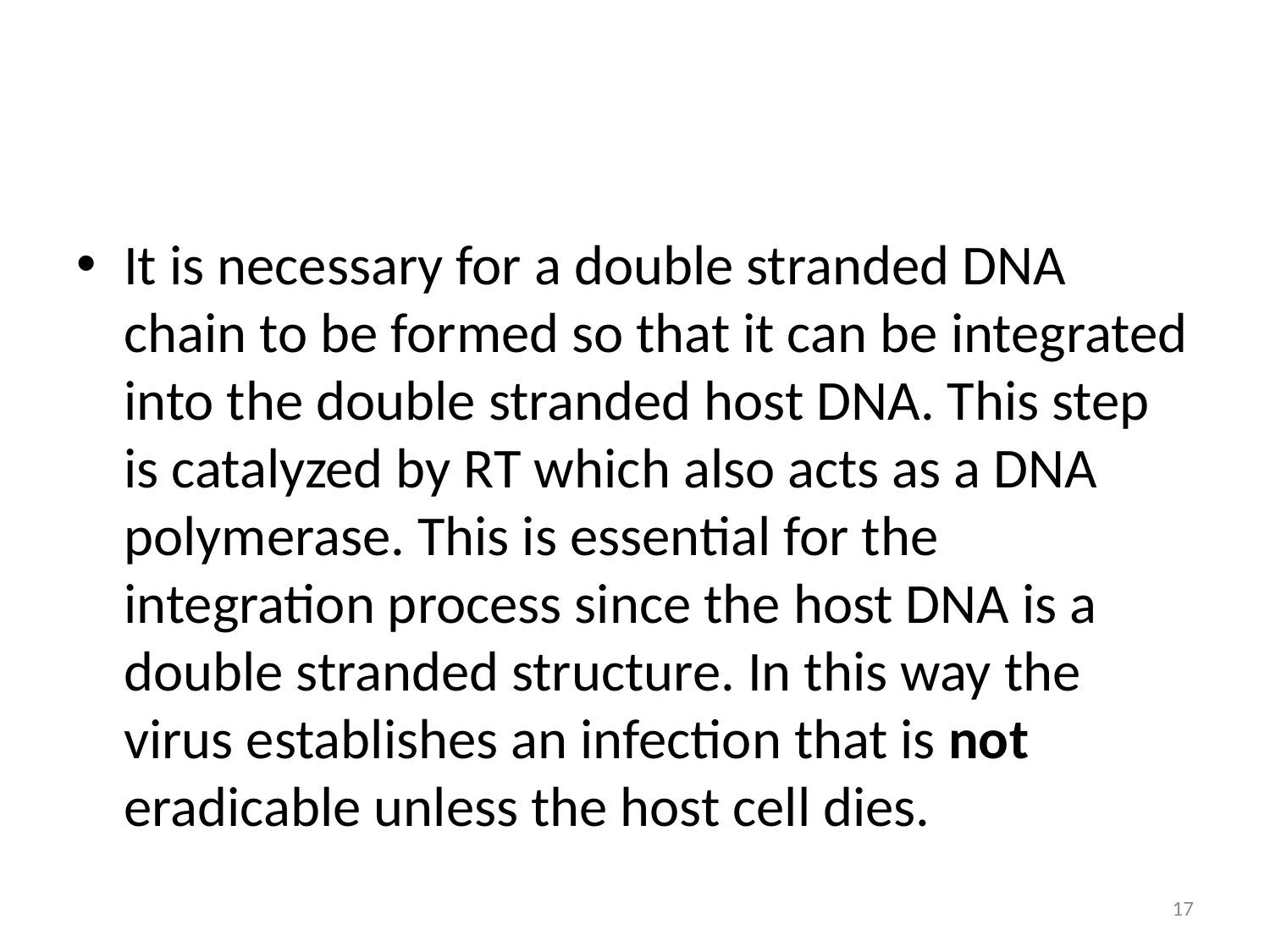

#
It is necessary for a double stranded DNA chain to be formed so that it can be integrated into the double stranded host DNA. This step is catalyzed by RT which also acts as a DNA polymerase. This is essential for the integration process since the host DNA is a double stranded structure. In this way the virus establishes an infection that is not eradicable unless the host cell dies.

17